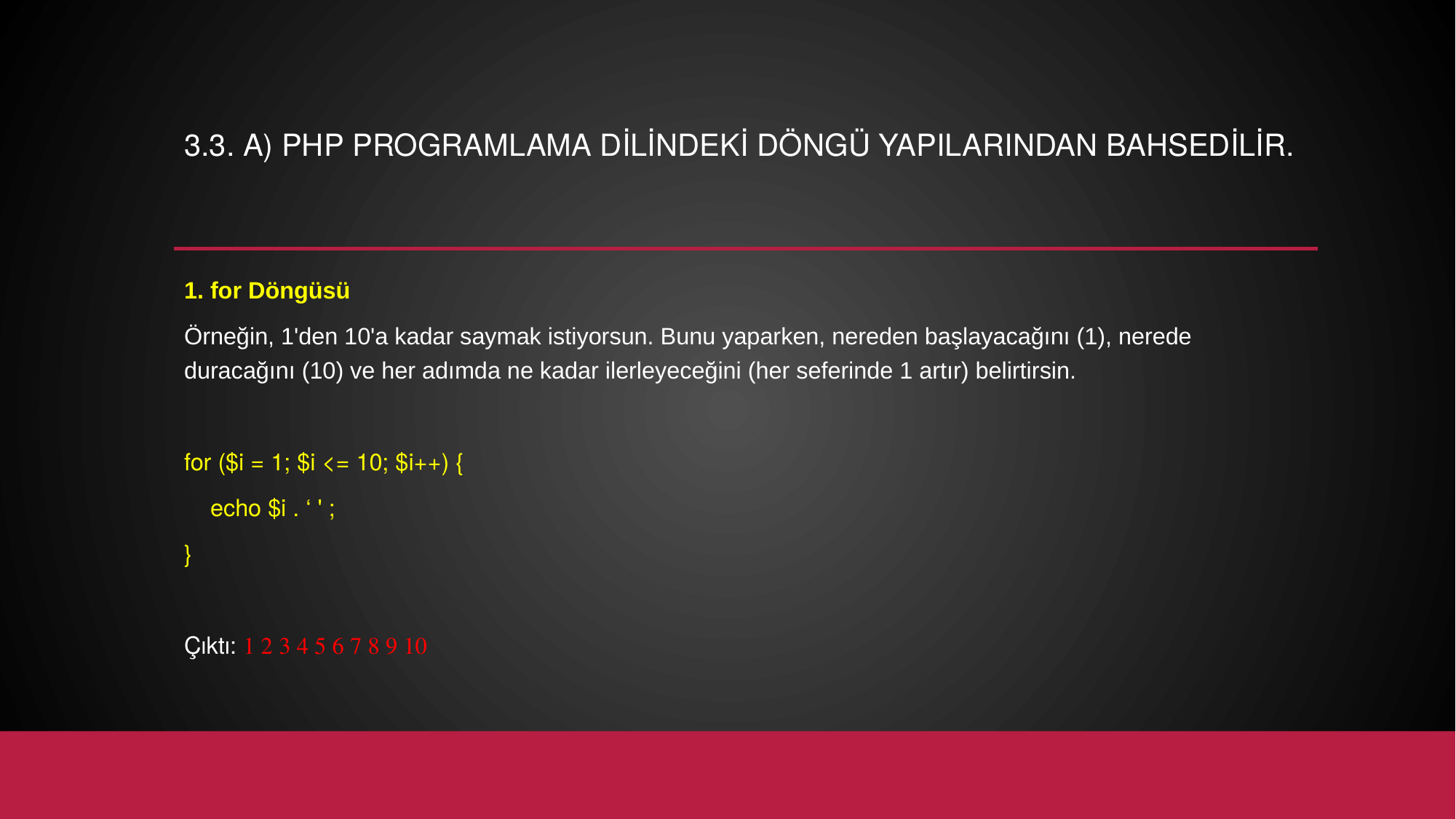

# 3.3. a) PHP programlama dilindeki döngü yapılarından bahsedilir.
1. for Döngüsü
Örneğin, 1'den 10'a kadar saymak istiyorsun. Bunu yaparken, nereden başlayacağını (1), nerede duracağını (10) ve her adımda ne kadar ilerleyeceğini (her seferinde 1 artır) belirtirsin.

for ($i = 1; $i <= 10; $i++) {
    echo $i . ‘ ' ;
}

Çıktı: 1 2 3 4 5 6 7 8 9 10